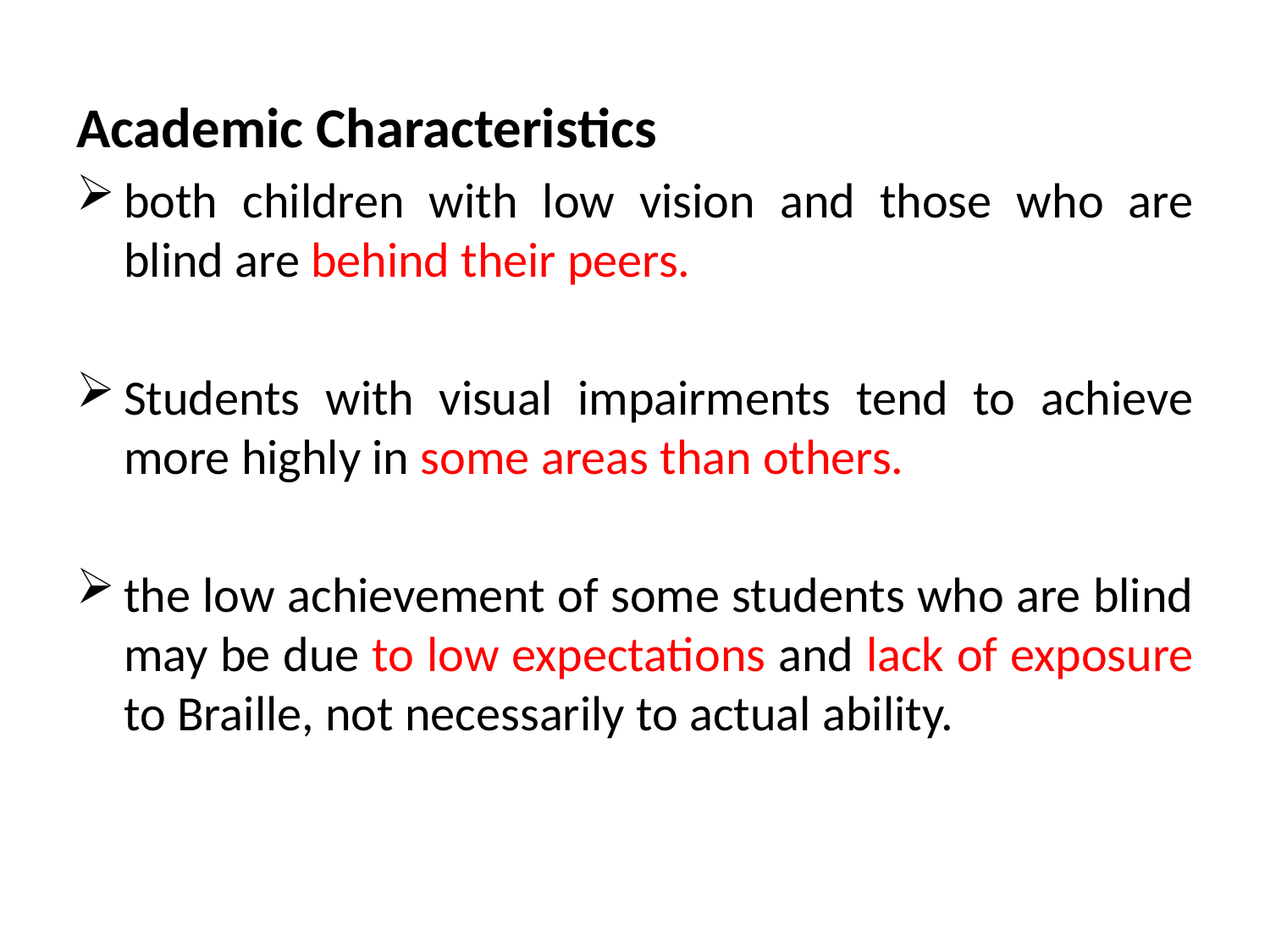

Academic Characteristics
both children with low vision and those who are blind are behind their peers.

Students with visual impairments tend to achieve more highly in some areas than others.

the low achievement of some students who are blind may be due to low expectations and lack of exposure to Braille, not necessarily to actual ability.